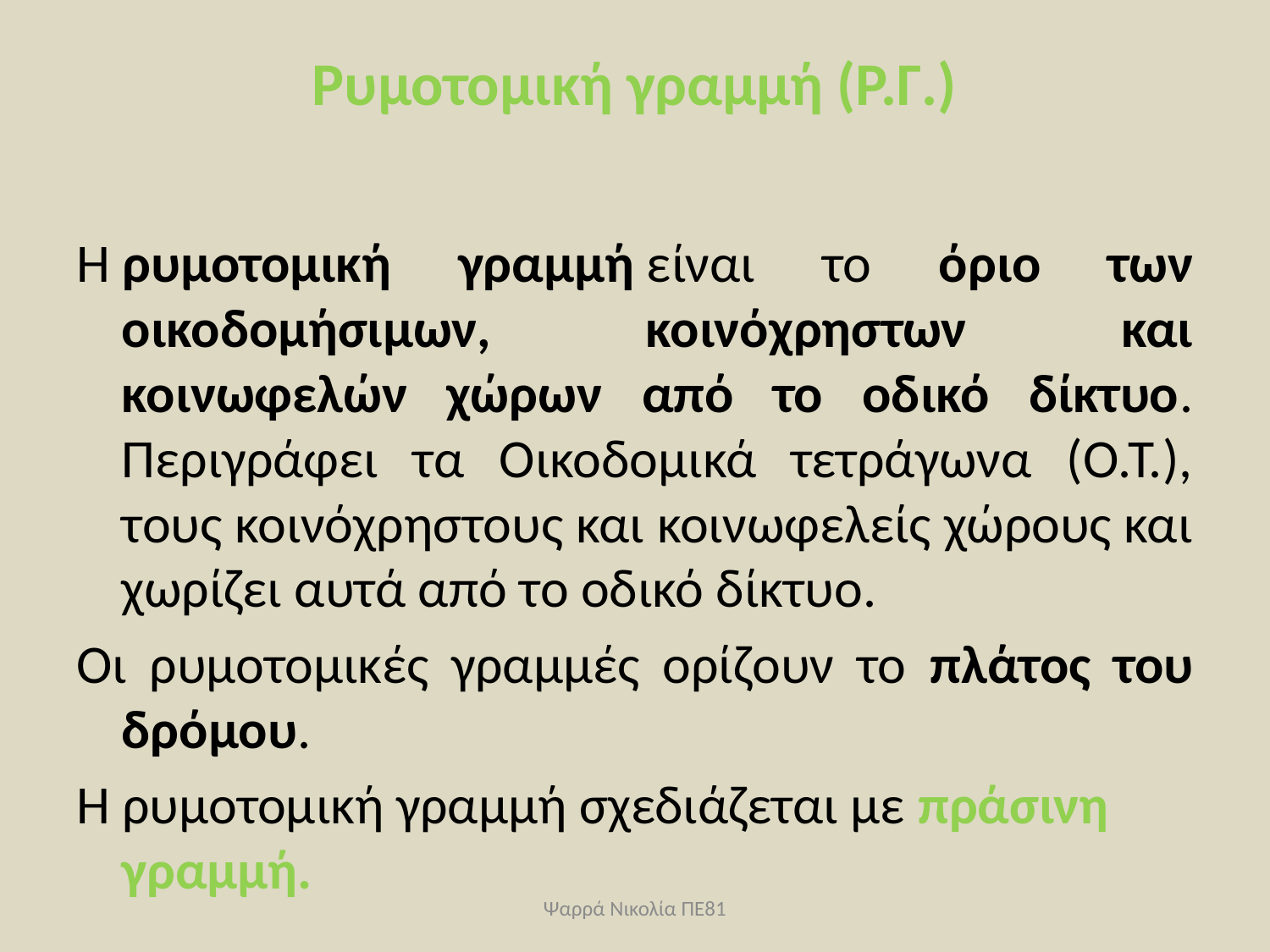

# Ρυμοτομική γραμμή (Ρ.Γ.)
Η ρυμοτομική γραμμή είναι το όριο των οικοδομήσιμων, κοινόχρηστων και κοινωφελών χώρων από το οδικό δίκτυο. Περιγράφει τα Οικοδομικά τετράγωνα (Ο.Τ.), τους κοινόχρηστους και κοινωφελείς χώρους και χωρίζει αυτά από το οδικό δίκτυο.
Οι ρυμοτομικές γραμμές ορίζουν το πλάτος του δρόμου.
Η ρυμοτομική γραμμή σχεδιάζεται με πράσινη γραμμή.
Ψαρρά Νικολία ΠΕ81